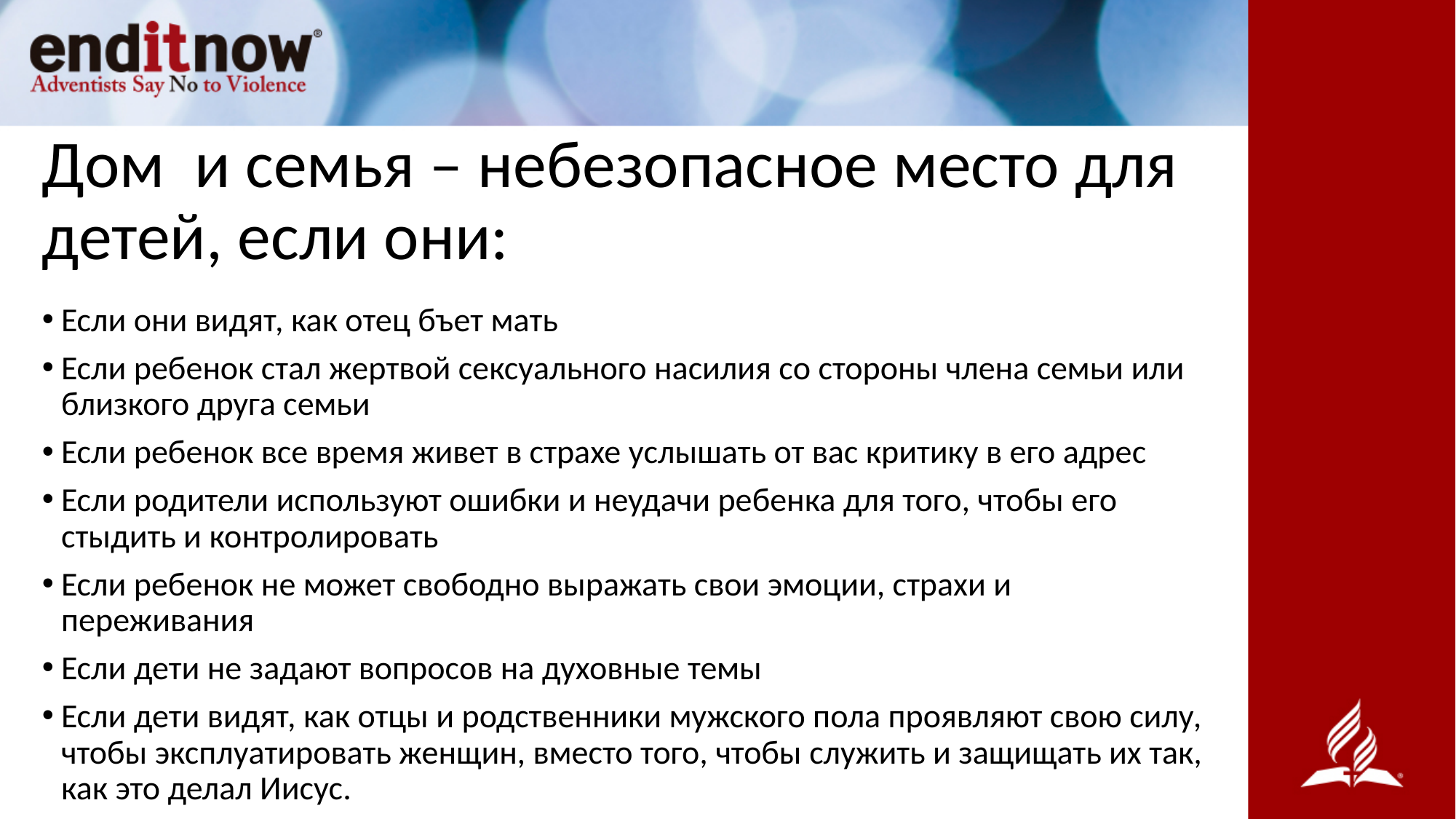

# Дом  и семья – небезопасное место для детей, если они:
Если они видят, как отец бъет мать
Если ребенок стал жертвой сексуального насилия со стороны члена семьи или близкого друга семьи
Если ребенок все время живет в страхе услышать от вас критику в его адрес
Если родители используют ошибки и неудачи ребенка для того, чтобы его стыдить и контролировать
Если ребенок не может свободно выражать свои эмоции, страхи и переживания
Если дети не задают вопросов на духовные темы
Если дети видят, как отцы и родственники мужского пола проявляют свою силу, чтобы эксплуатировать женщин, вместо того, чтобы служить и защищать их так, как это делал Иисус.